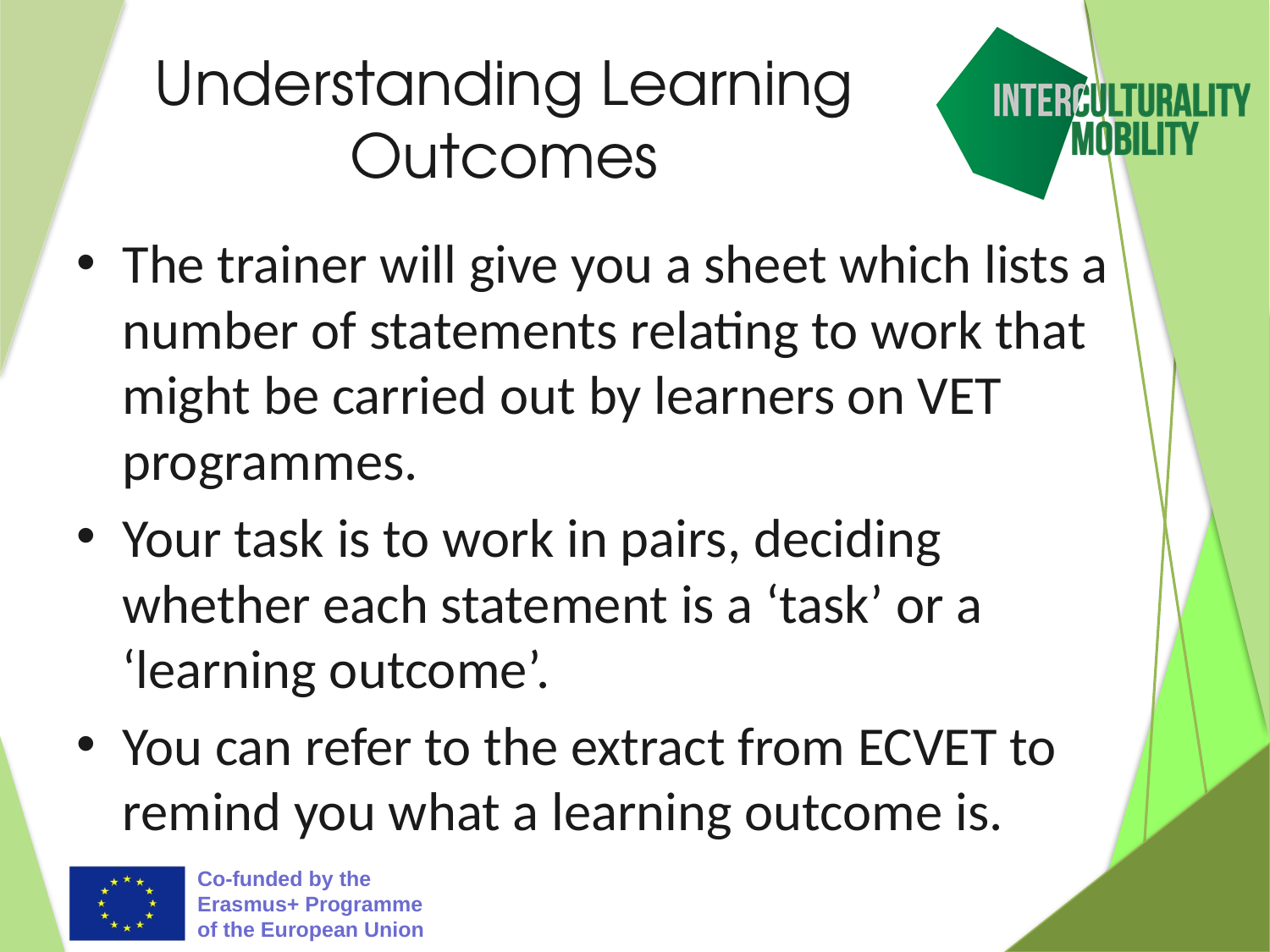

# Understanding Learning Outcomes
The trainer will give you a sheet which lists a number of statements relating to work that might be carried out by learners on VET programmes.
Your task is to work in pairs, deciding whether each statement is a ‘task’ or a ‘learning outcome’.
You can refer to the extract from ECVET to remind you what a learning outcome is.